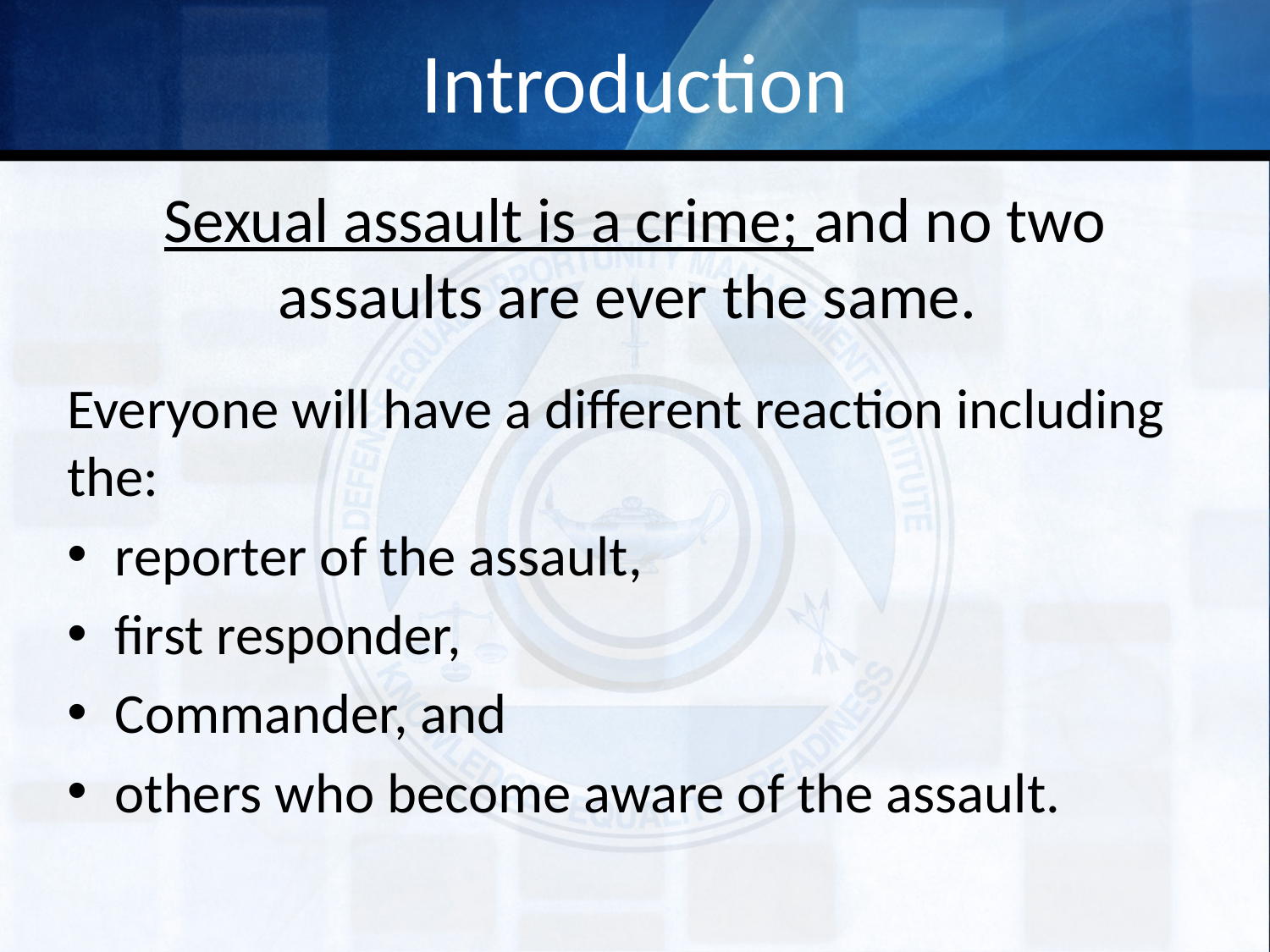

# Introduction
Sexual assault is a crime; and no two assaults are ever the same.

Everyone will have a different reaction including the:
reporter of the assault,
first responder,
Commander, and
others who become aware of the assault.